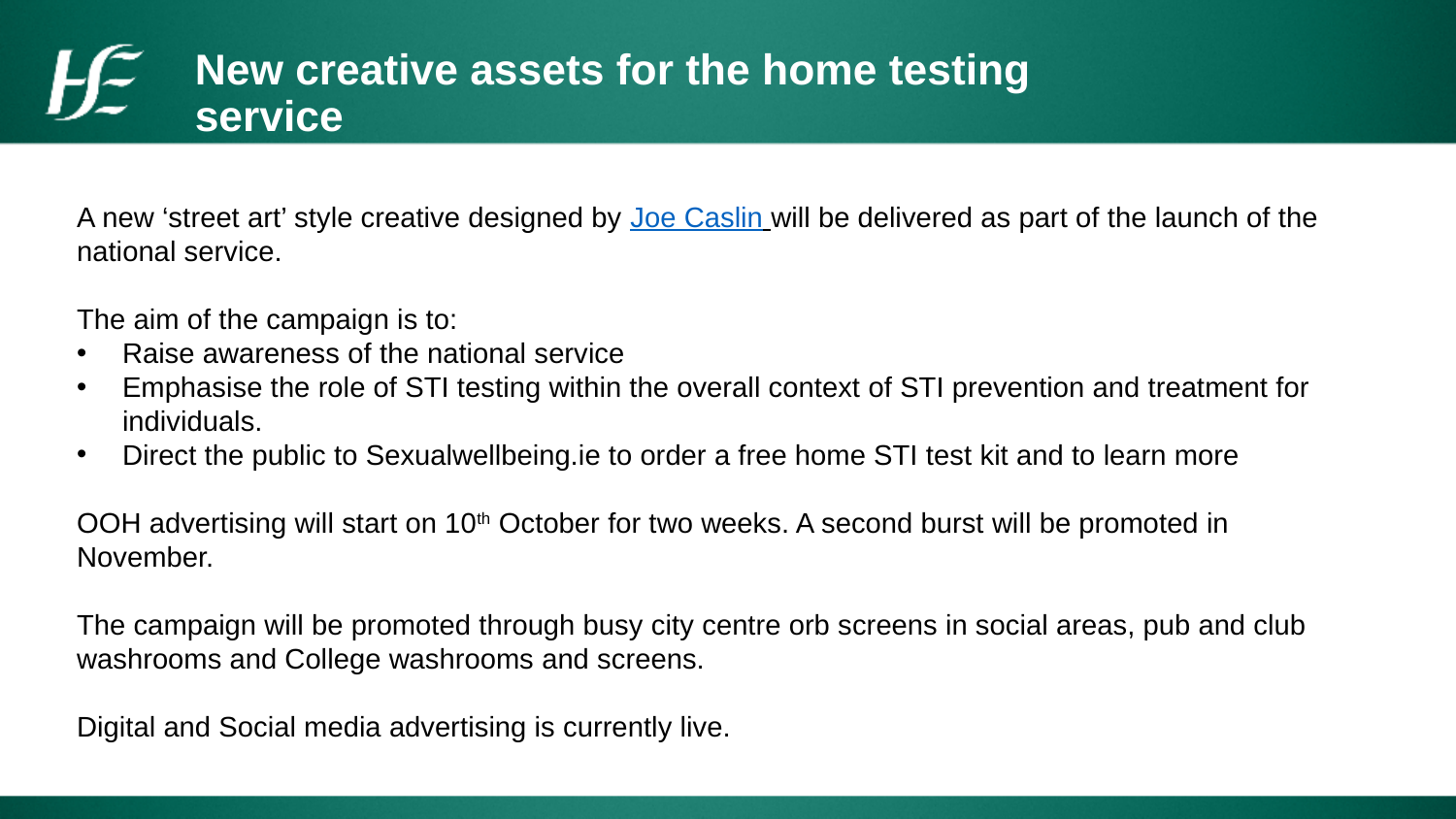

New creative assets for the home testing service
A new ‘street art’ style creative designed by Joe Caslin will be delivered as part of the launch of the national service.

The aim of the campaign is to:
Raise awareness of the national service
Emphasise the role of STI testing within the overall context of STI prevention and treatment for individuals.
Direct the public to Sexualwellbeing.ie to order a free home STI test kit and to learn more

OOH advertising will start on 10th October for two weeks. A second burst will be promoted in November.

The campaign will be promoted through busy city centre orb screens in social areas, pub and club washrooms and College washrooms and screens.

Digital and Social media advertising is currently live.